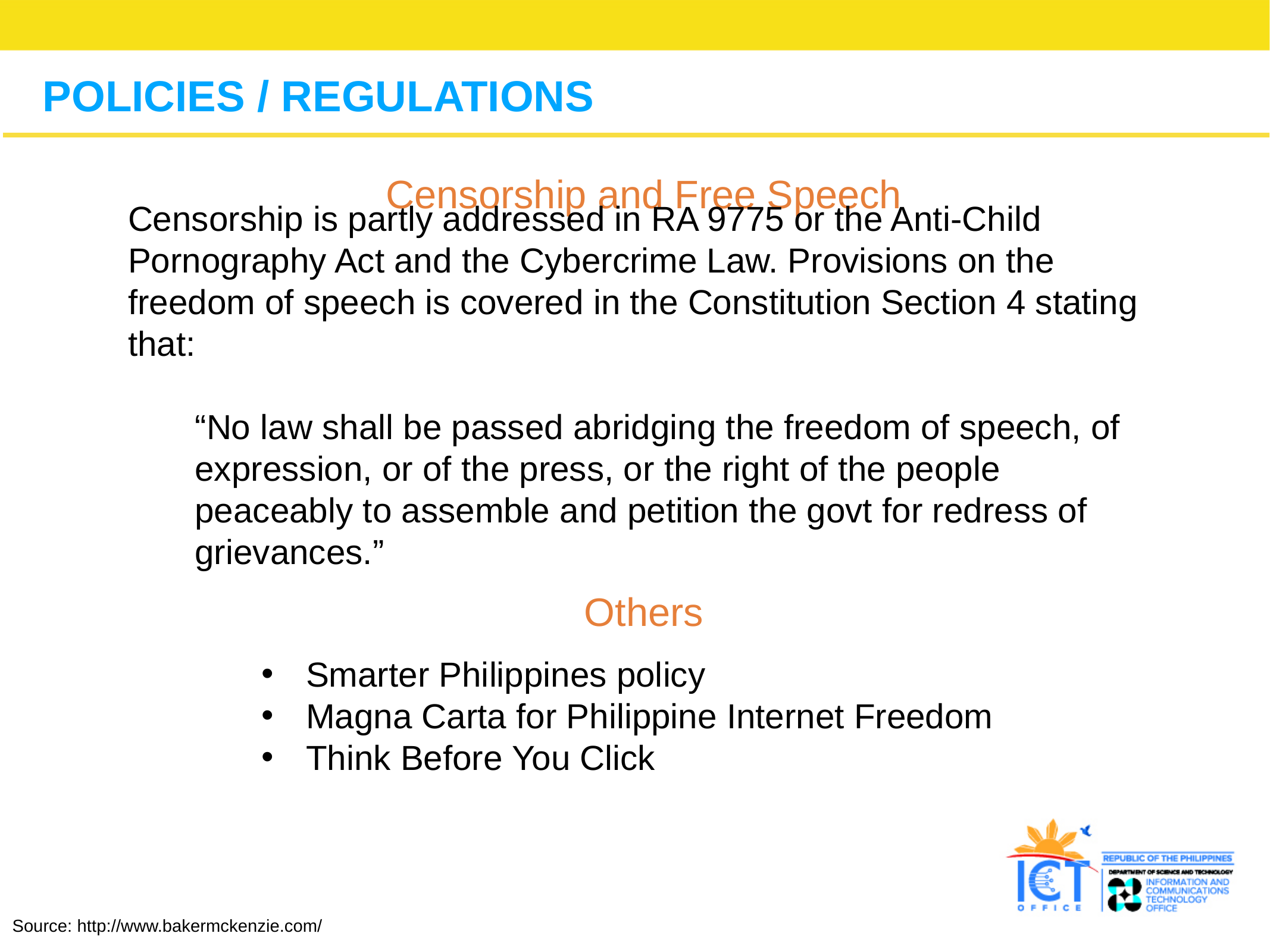

POLICIES / REGULATIONS

Censorship and Free Speech
Censorship is partly addressed in RA 9775 or the Anti-Child
Pornography Act and the Cybercrime Law. Provisions on the freedom of speech is covered in the Constitution Section 4 stating that:

“No law shall be passed abridging the freedom of speech, of expression, or of the press, or the right of the people peaceably to assemble and petition the govt for redress of grievances.”

Others
Smarter Philippines policy
Magna Carta for Philippine Internet Freedom
Think Before You Click
Source: http://www.bakermckenzie.com/